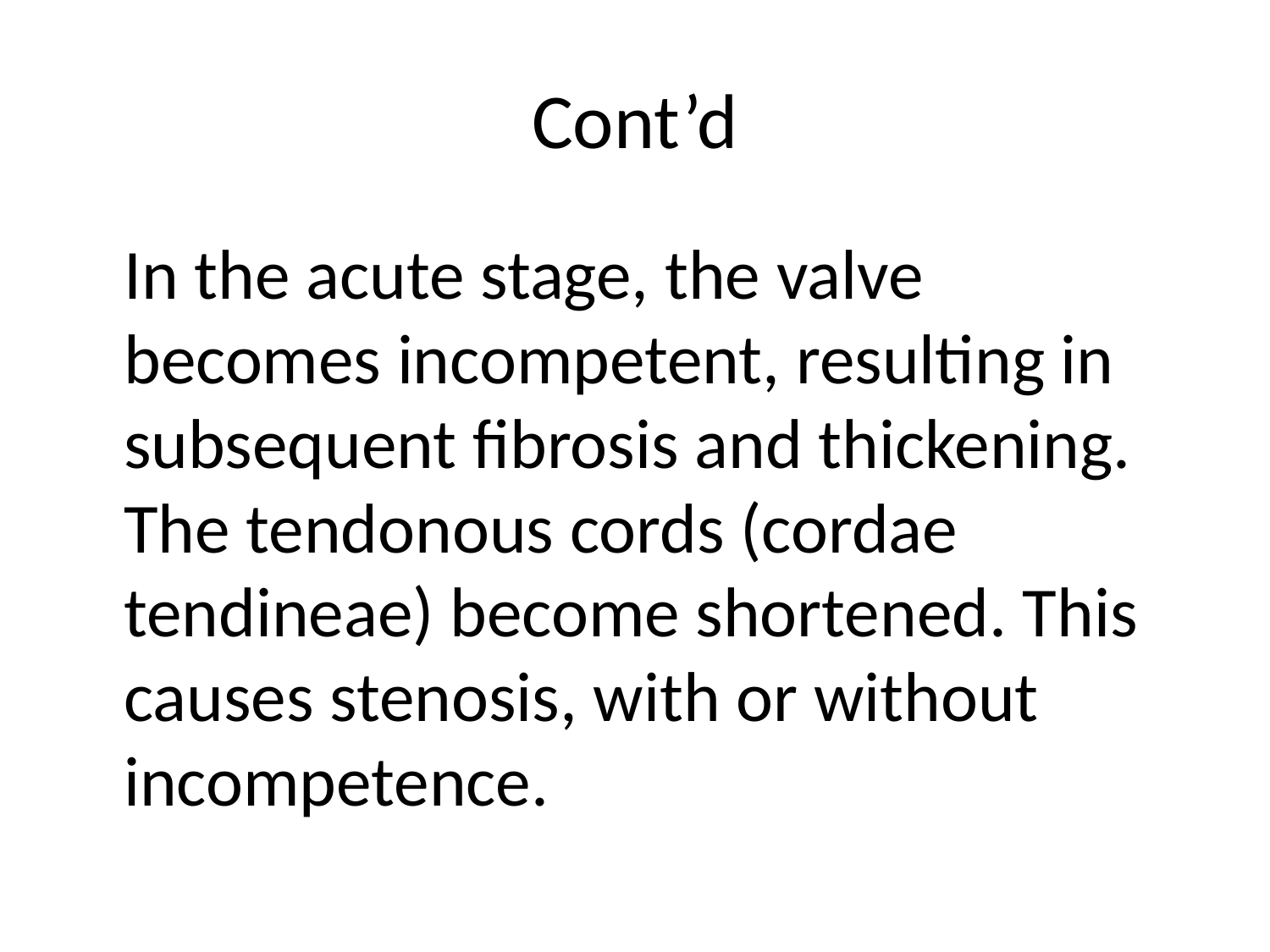

# Cont’d
   In the acute stage, the valve becomes incompetent, resulting in subsequent fibrosis and thickening. The tendonous cords (cordae tendineae) become shortened. This causes stenosis, with or without incompetence.